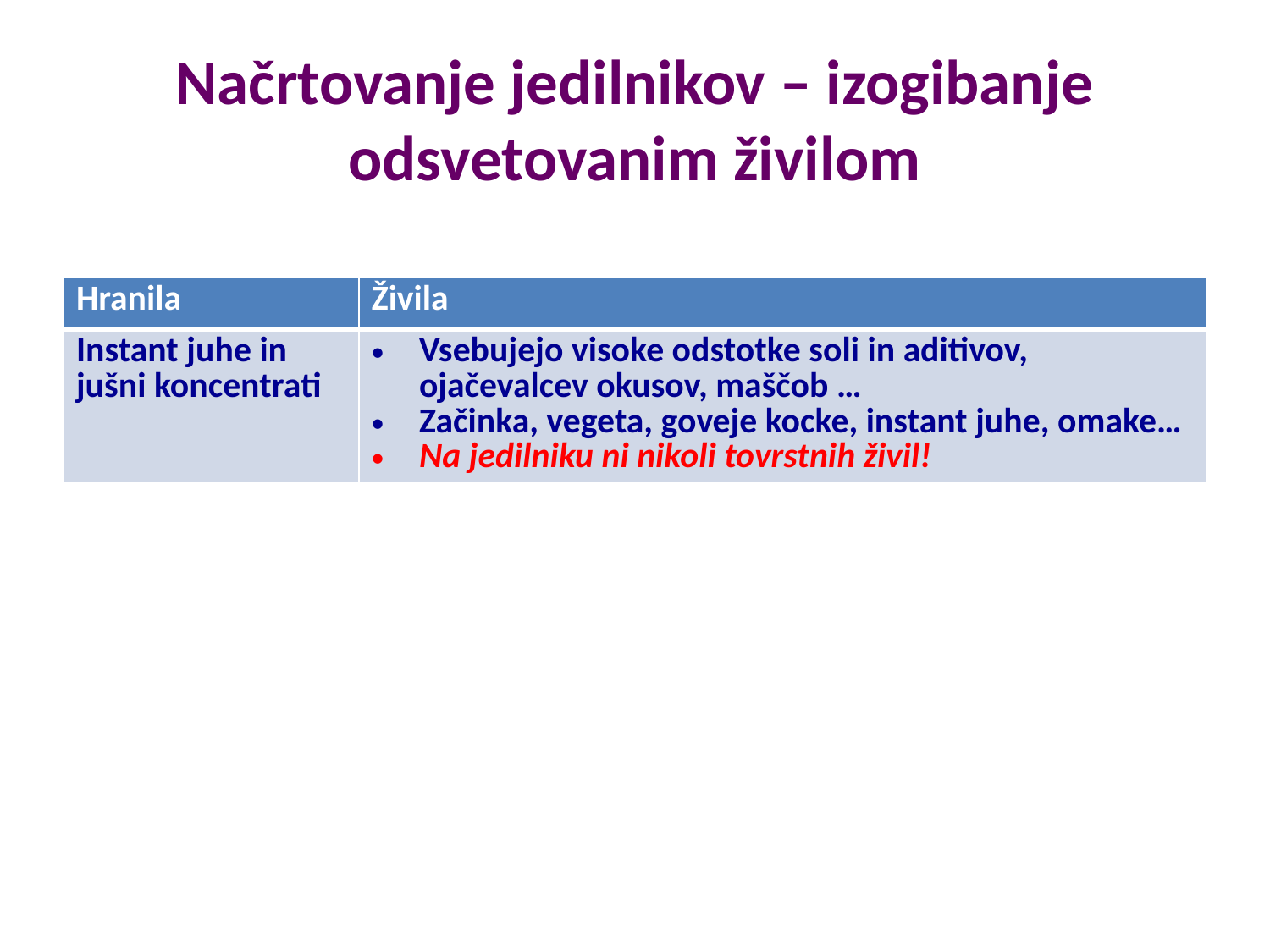

# Načrtovanje jedilnikov – izogibanje odsvetovanim živilom
| Hranila | Živila |
| --- | --- |
| Instant juhe in jušni koncentrati | Vsebujejo visoke odstotke soli in aditivov, ojačevalcev okusov, maščob … Začinka, vegeta, goveje kocke, instant juhe, omake… Na jedilniku ni nikoli tovrstnih živil! |